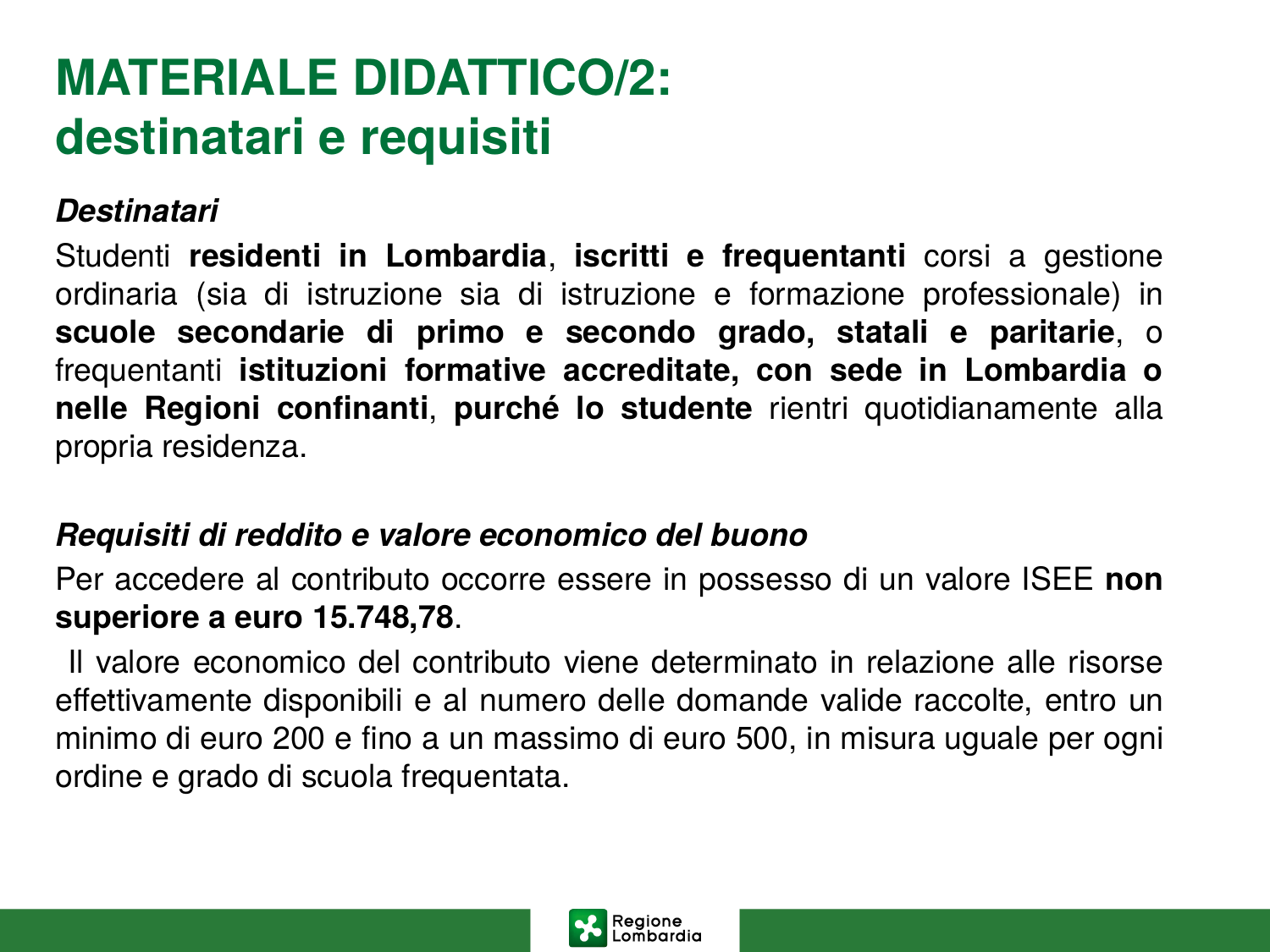

# MATERIALE DIDATTICO/2: destinatari e requisiti
Destinatari
Studenti residenti in Lombardia, iscritti e frequentanti corsi a gestione ordinaria (sia di istruzione sia di istruzione e formazione professionale) in scuole secondarie di primo e secondo grado, statali e paritarie, o frequentanti istituzioni formative accreditate, con sede in Lombardia o nelle Regioni confinanti, purché lo studente rientri quotidianamente alla propria residenza.

Requisiti di reddito e valore economico del buono
Per accedere al contributo occorre essere in possesso di un valore ISEE non superiore a euro 15.748,78.
 Il valore economico del contributo viene determinato in relazione alle risorse effettivamente disponibili e al numero delle domande valide raccolte, entro un minimo di euro 200 e fino a un massimo di euro 500, in misura uguale per ogni ordine e grado di scuola frequentata.

.